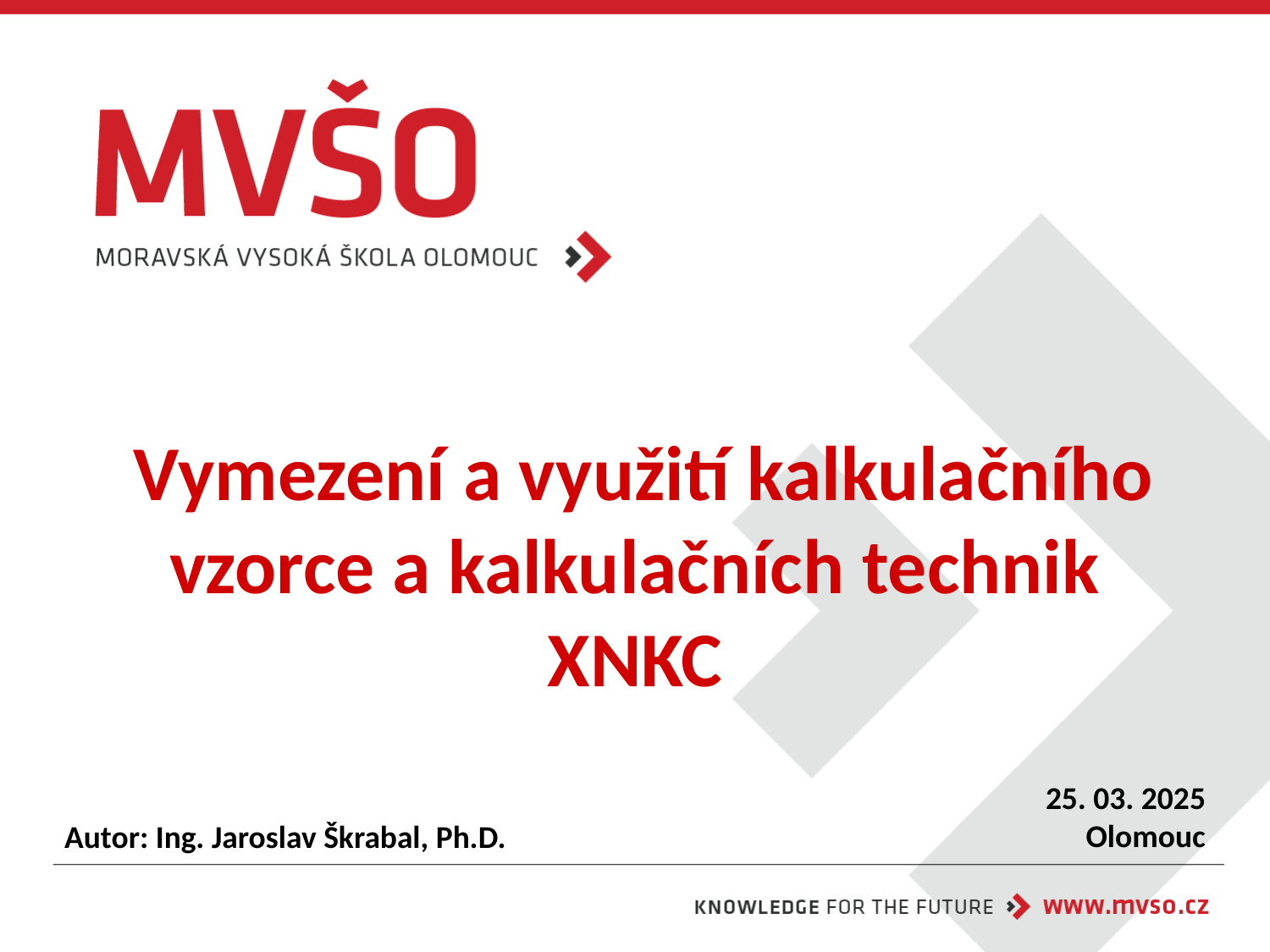

# Vymezení a využití kalkulačního vzorce a kalkulačních technik XNKC
25. 03. 2025
Olomouc

Autor: Ing. Jaroslav Škrabal, Ph.D.